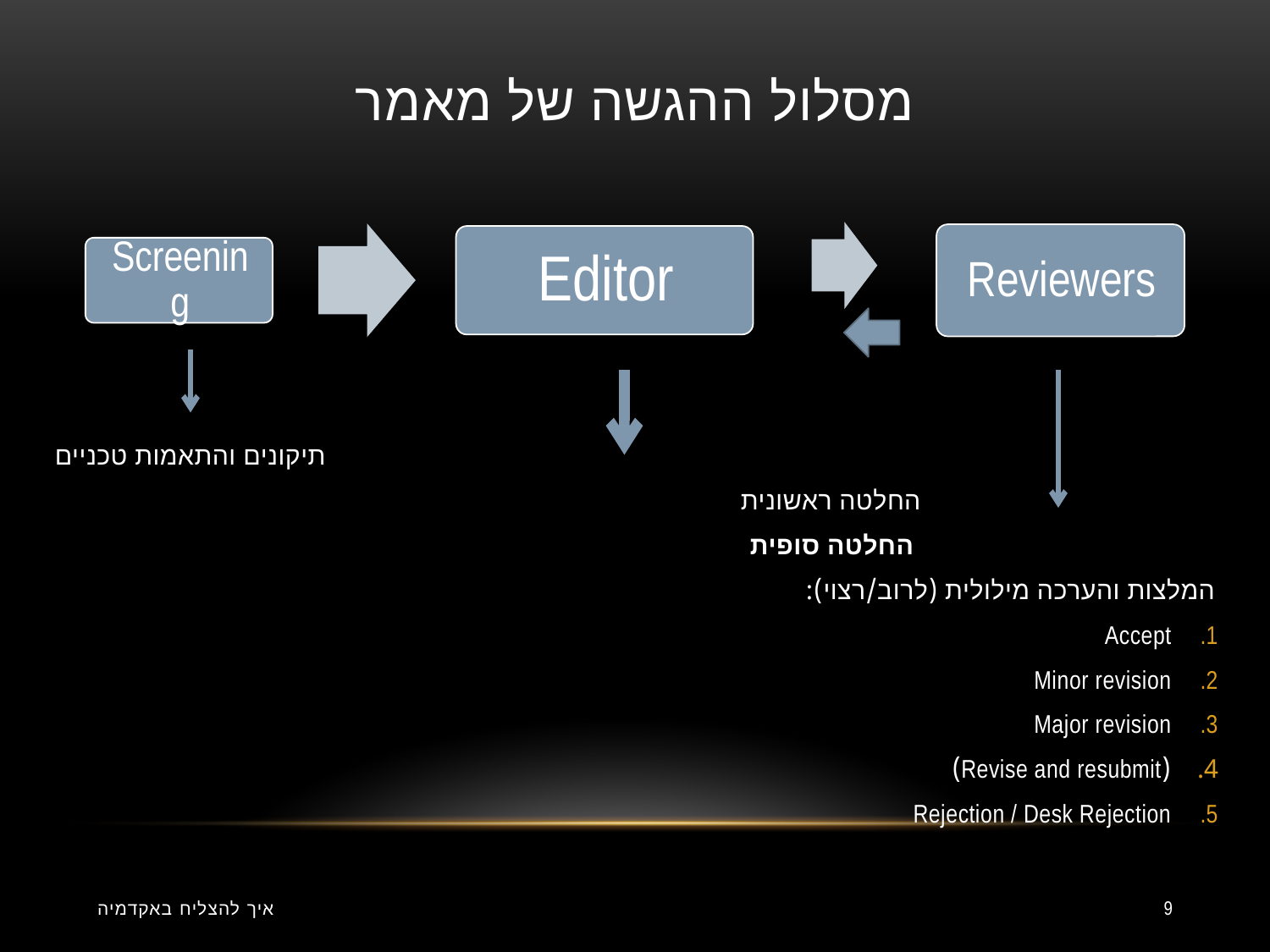

# מסלול ההגשה של מאמר
Screening

Editor

Reviewers

תיקונים והתאמות טכניים
			           החלטה ראשונית
			            החלטה סופית
המלצות והערכה מילולית (לרוב/רצוי):
Accept
Minor revision
Major revision
(Revise and resubmit)
Rejection / Desk Rejection
איך להצליח באקדמיה
9